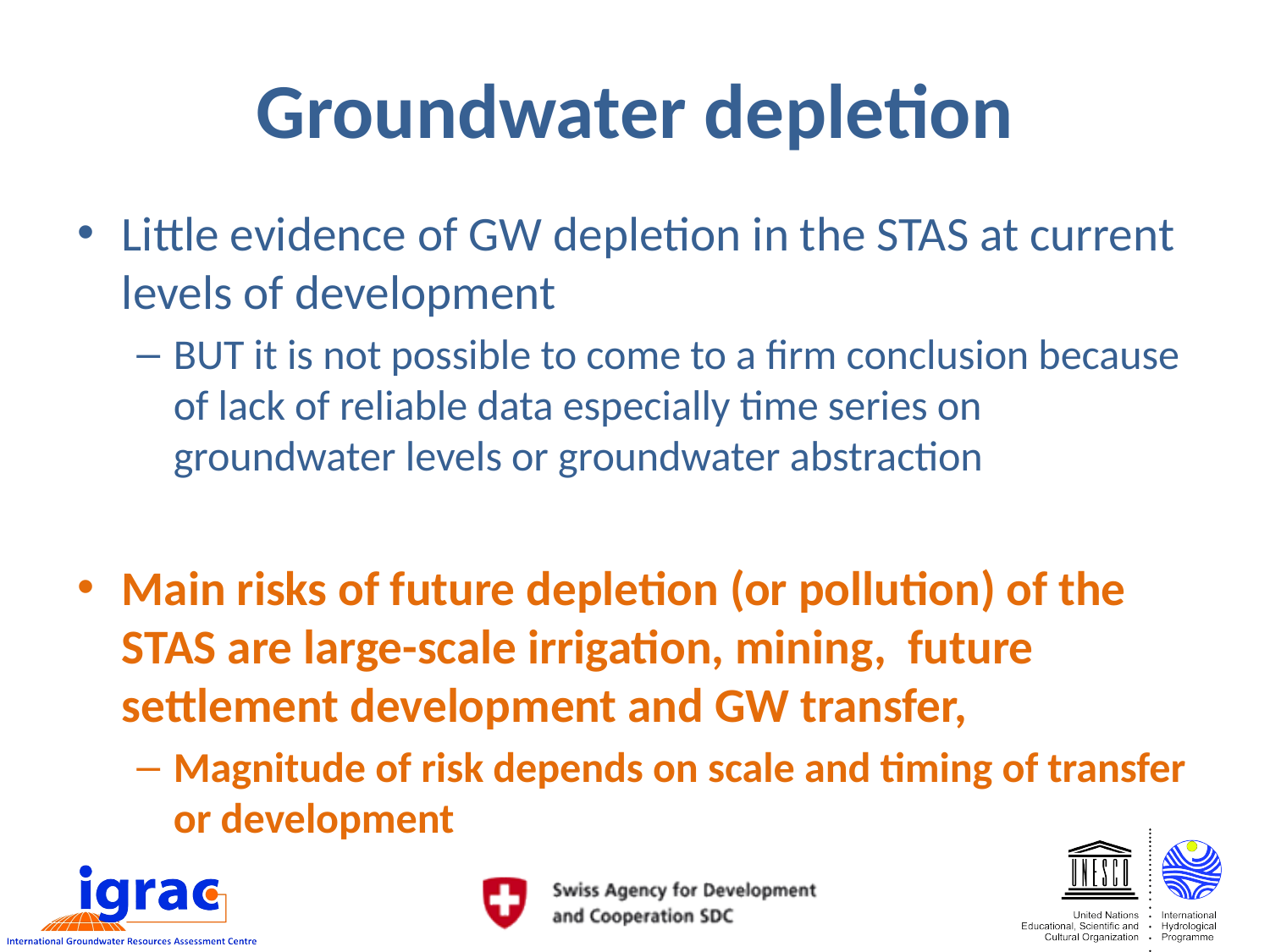

# Groundwater depletion
Little evidence of GW depletion in the STAS at current levels of development
BUT it is not possible to come to a firm conclusion because of lack of reliable data especially time series on groundwater levels or groundwater abstraction

Main risks of future depletion (or pollution) of the STAS are large-scale irrigation, mining,  future settlement development and GW transfer,
Magnitude of risk depends on scale and timing of transfer or development